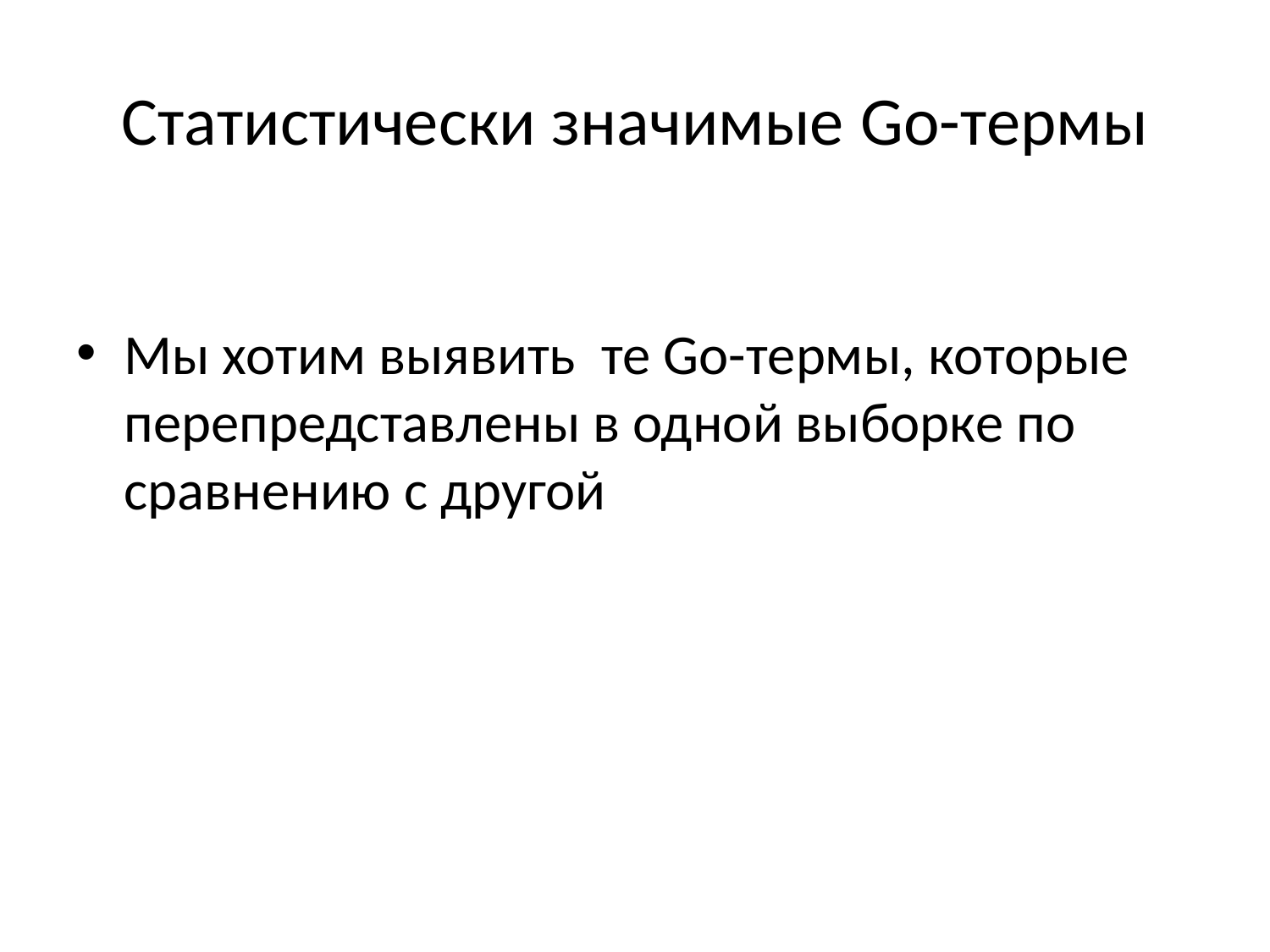

# Статистически значимые Go-термы
Мы хотим выявить  те Go-термы, которые перепредставлены в одной выборке по сравнению с другой